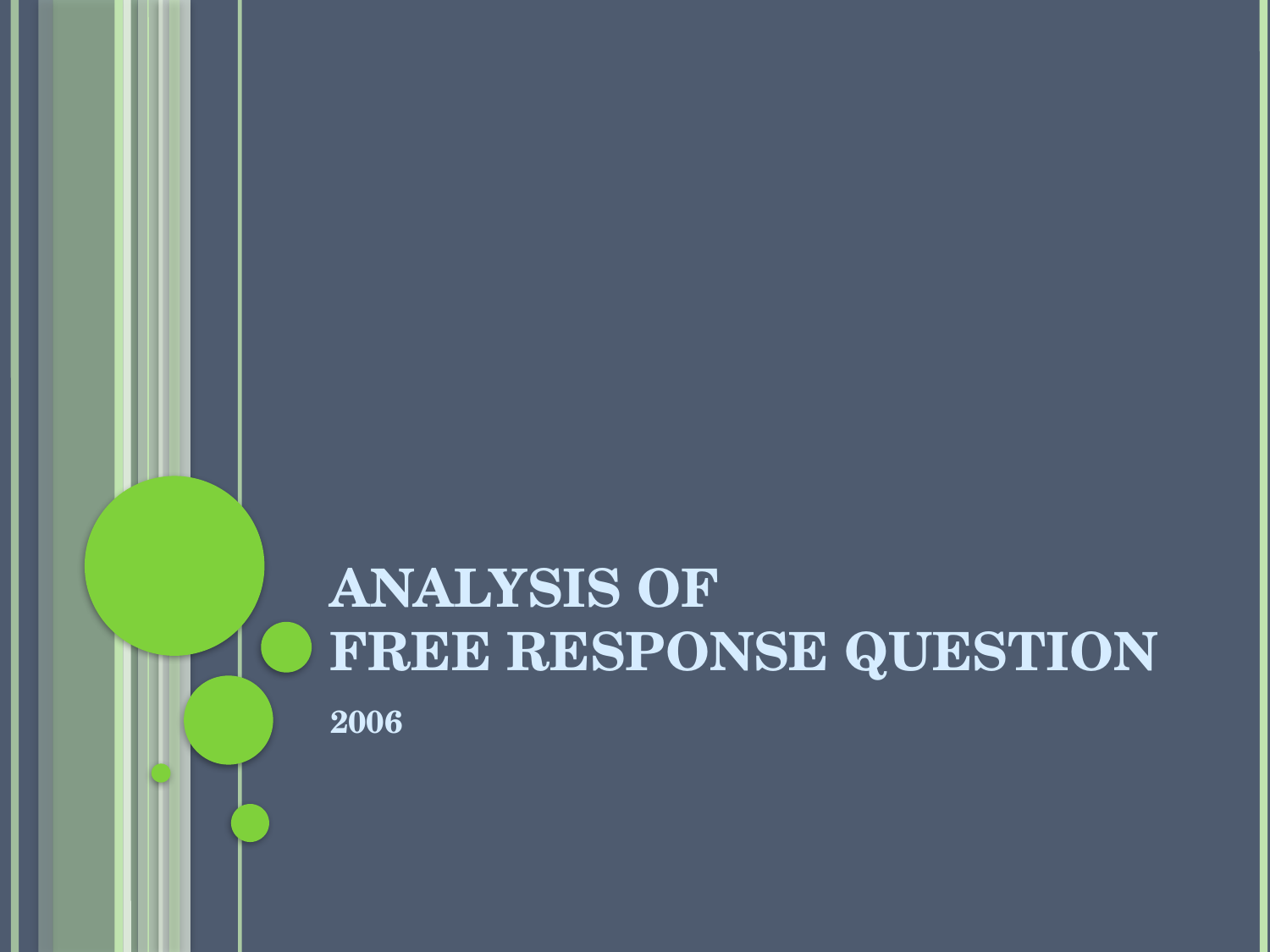

# Analysis of Free Response Question
2006